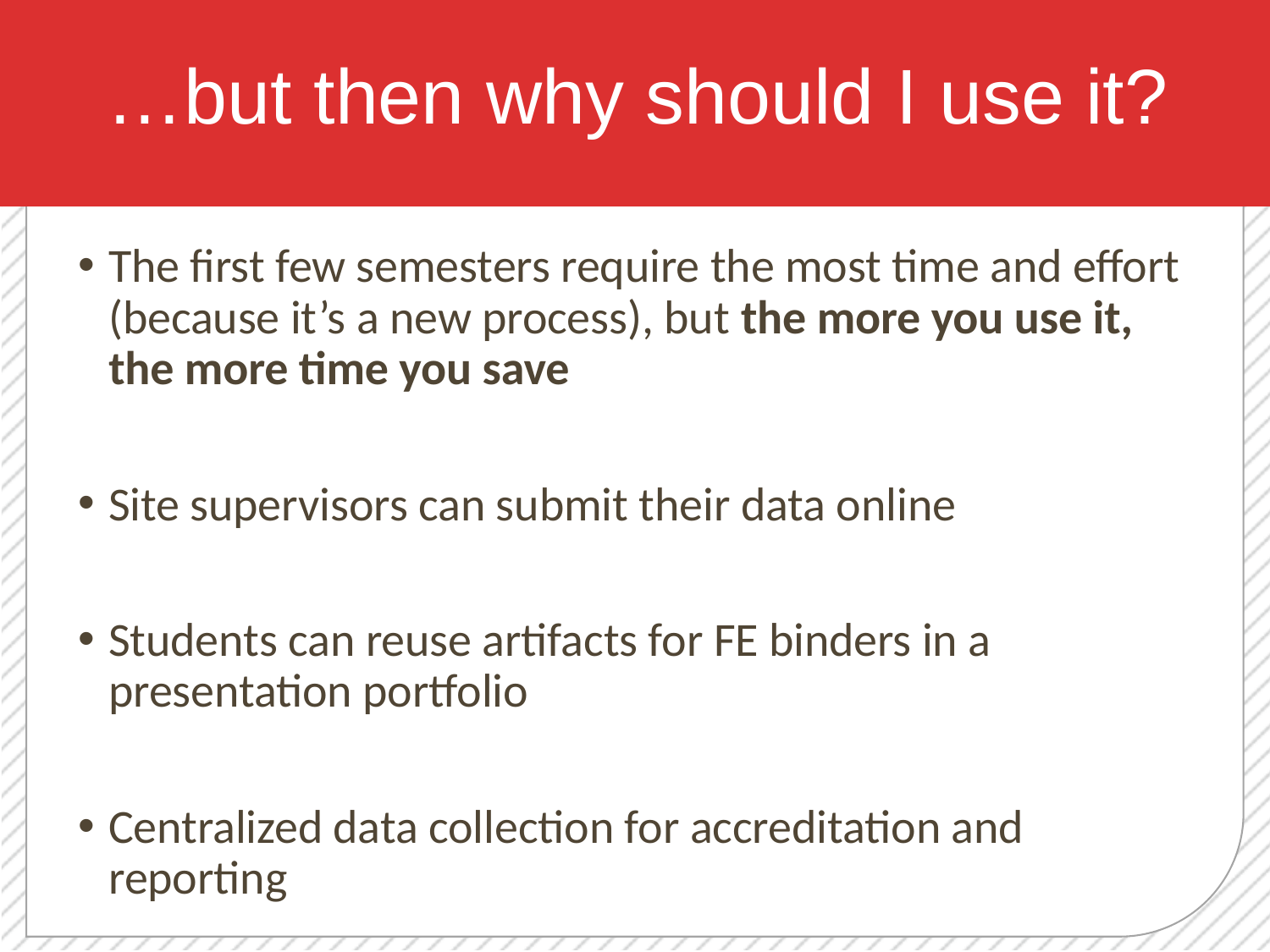

# …but then why should I use it?
The first few semesters require the most time and effort (because it’s a new process), but the more you use it, the more time you save

Site supervisors can submit their data online

Students can reuse artifacts for FE binders in a presentation portfolio

Centralized data collection for accreditation and reporting